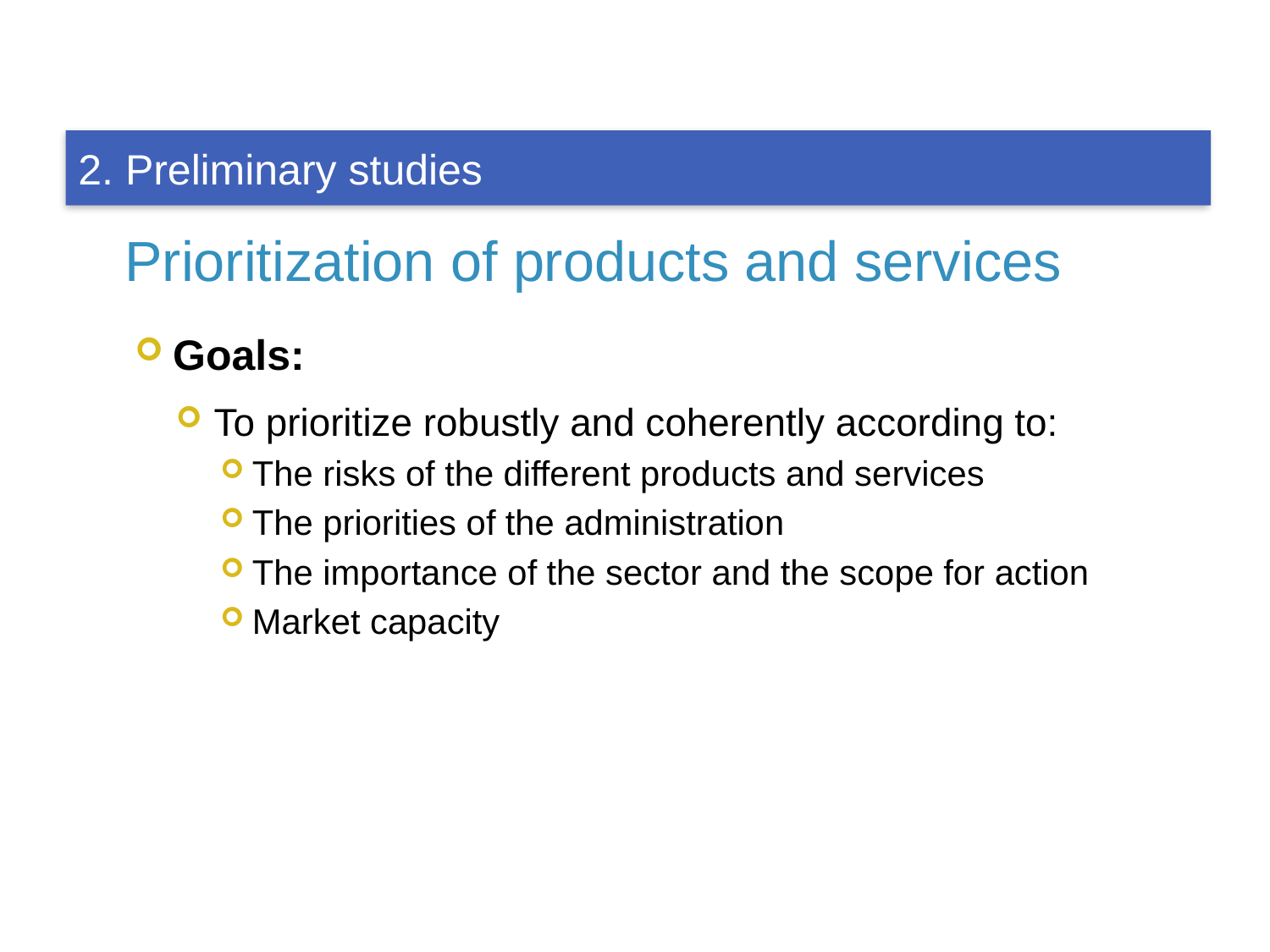

2. Preliminary studies
Prioritization of products and services
Goals:
To prioritize robustly and coherently according to:
The risks of the different products and services
The priorities of the administration
The importance of the sector and the scope for action
Market capacity